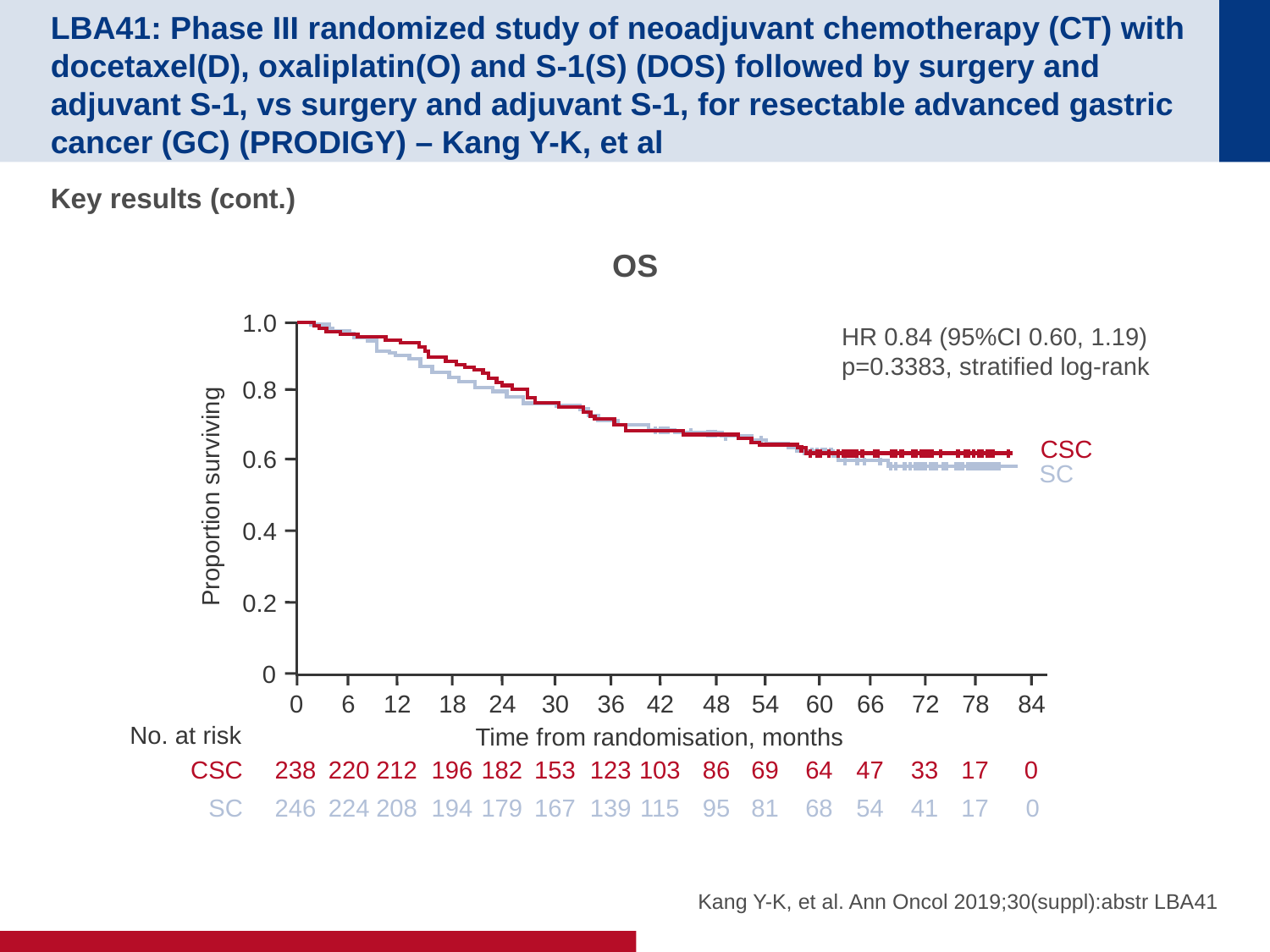

# LBA41: Phase III randomized study of neoadjuvant chemotherapy (CT) with docetaxel(D), oxaliplatin(O) and S-1(S) (DOS) followed by surgery and adjuvant S-1, vs surgery and adjuvant S-1, for resectable advanced gastric cancer (GC) (PRODIGY) – Kang Y-K, et al
Key results (cont.)

OS
1.0
HR 0.84 (95%CI 0.60, 1.19)
p=0.3383, stratified log-rank

0.8

CSC
0.6
SC

Proportion surviving
0.4

0.2

0

0
6
12
18
24
30
36
42
48
54
60
66
72
78
84
Time from randomisation, months
No. at risk

CSC
238
220
212
196
182
153
123
103
86
69
64
47
33
17
0

SC
246
224
208
194
179
167
139
115
95
81
68
54
41
17
0
Kang Y-K, et al. Ann Oncol 2019;30(suppl):abstr LBA41